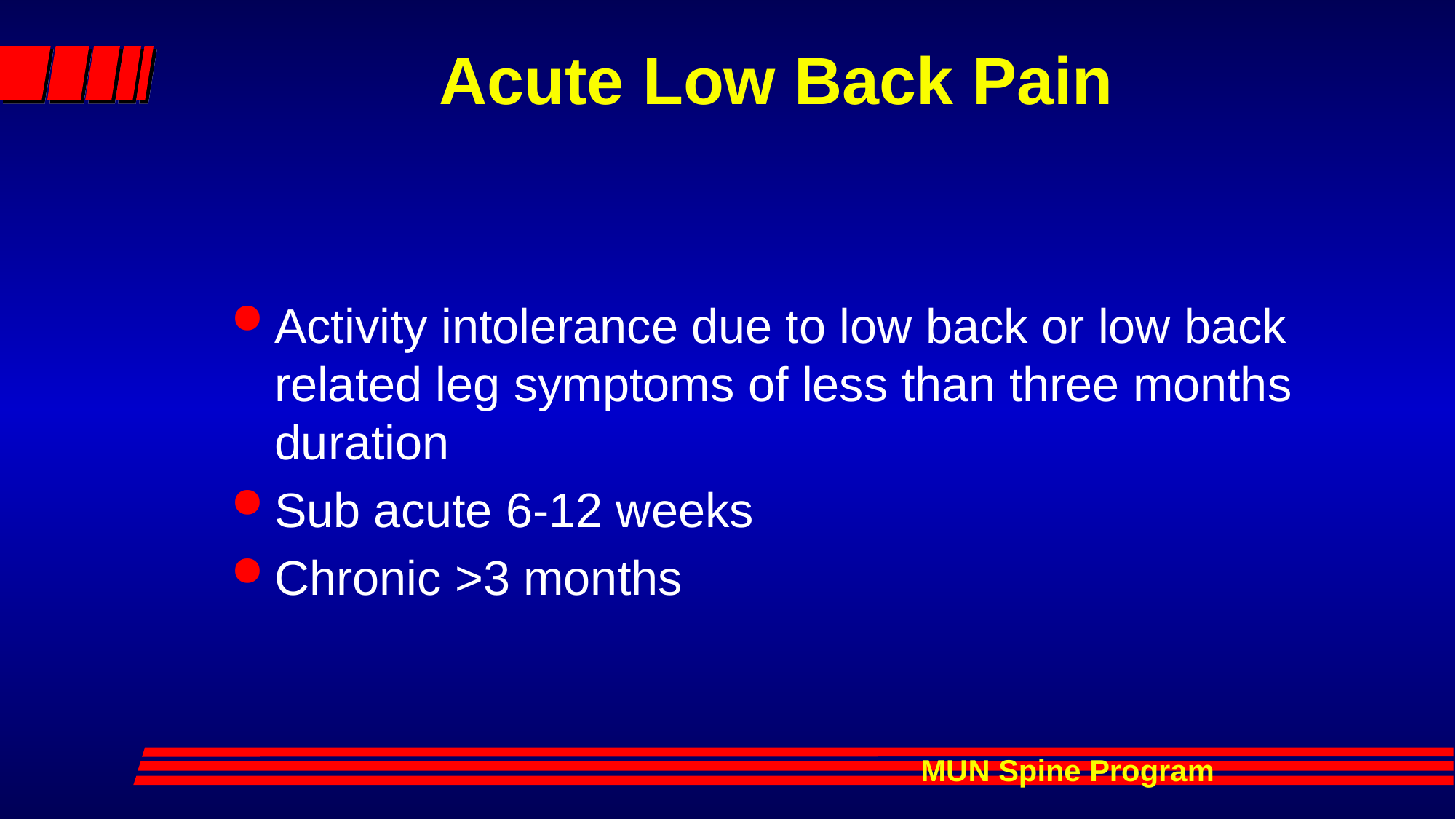

# Acute Low Back Pain
Activity intolerance due to low back or low back related leg symptoms of less than three months duration
Sub acute 6-12 weeks
Chronic >3 months